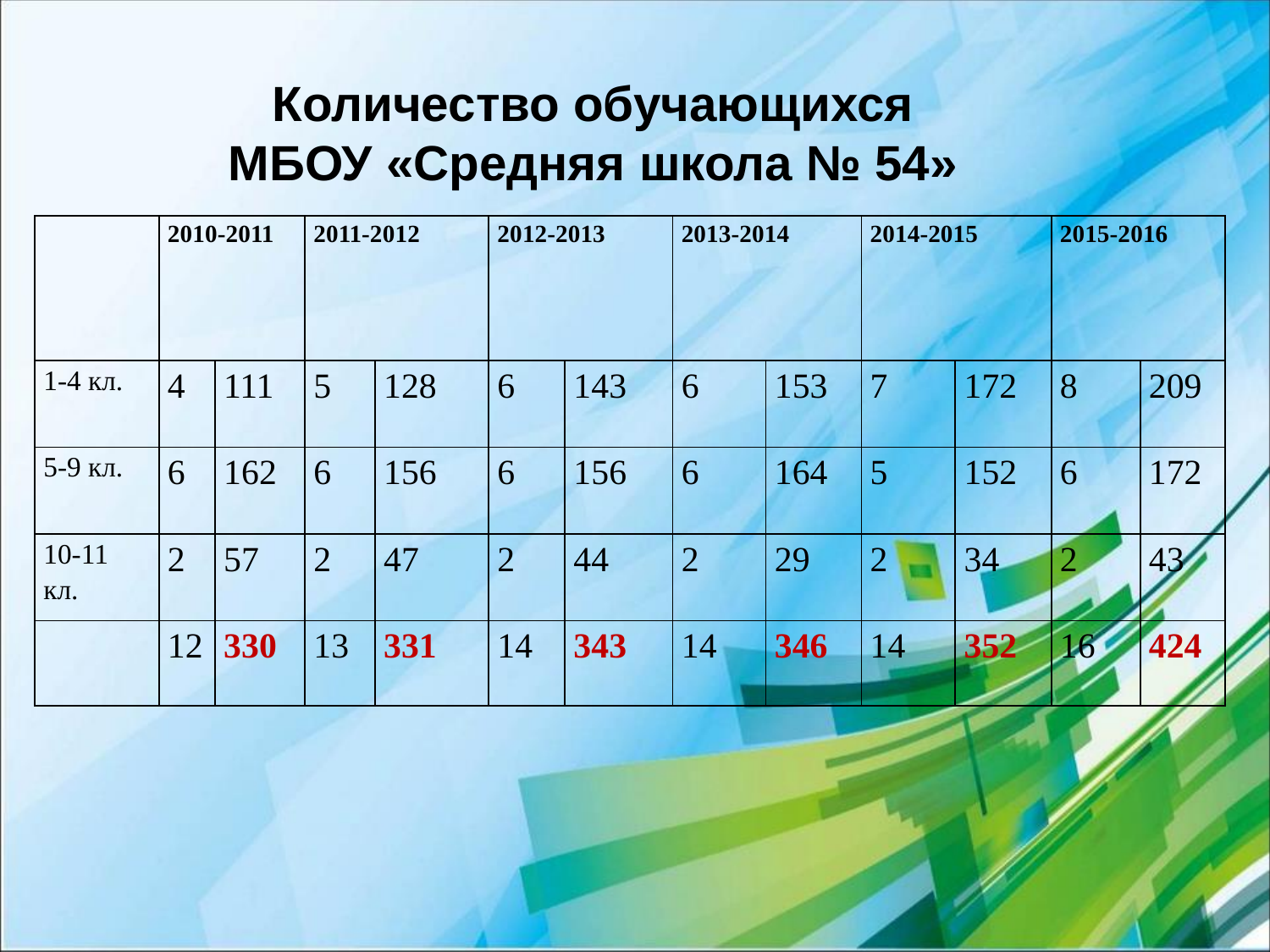

Количество обучающихся
МБОУ «Средняя школа № 54»
|  | 2010-2011 |  | 2011-2012 |  | 2012-2013 |  | 2013-2014 |  | 2014-2015 |  | 2015-2016 |  |
| --- | --- | --- | --- | --- | --- | --- | --- | --- | --- | --- | --- | --- |
| 1-4 кл. | 4 | 111 | 5 | 128 | 6 | 143 | 6 | 153 | 7 | 172 | 8 | 209 |
| 5-9 кл. | 6 | 162 | 6 | 156 | 6 | 156 | 6 | 164 | 5 | 152 | 6 | 172 |
| 10-11 кл. | 2 | 57 | 2 | 47 | 2 | 44 | 2 | 29 | 2 | 34 | 2 | 43 |
|  | 12 | 330 | 13 | 331 | 14 | 343 | 14 | 346 | 14 | 352 | 16 | 424 |